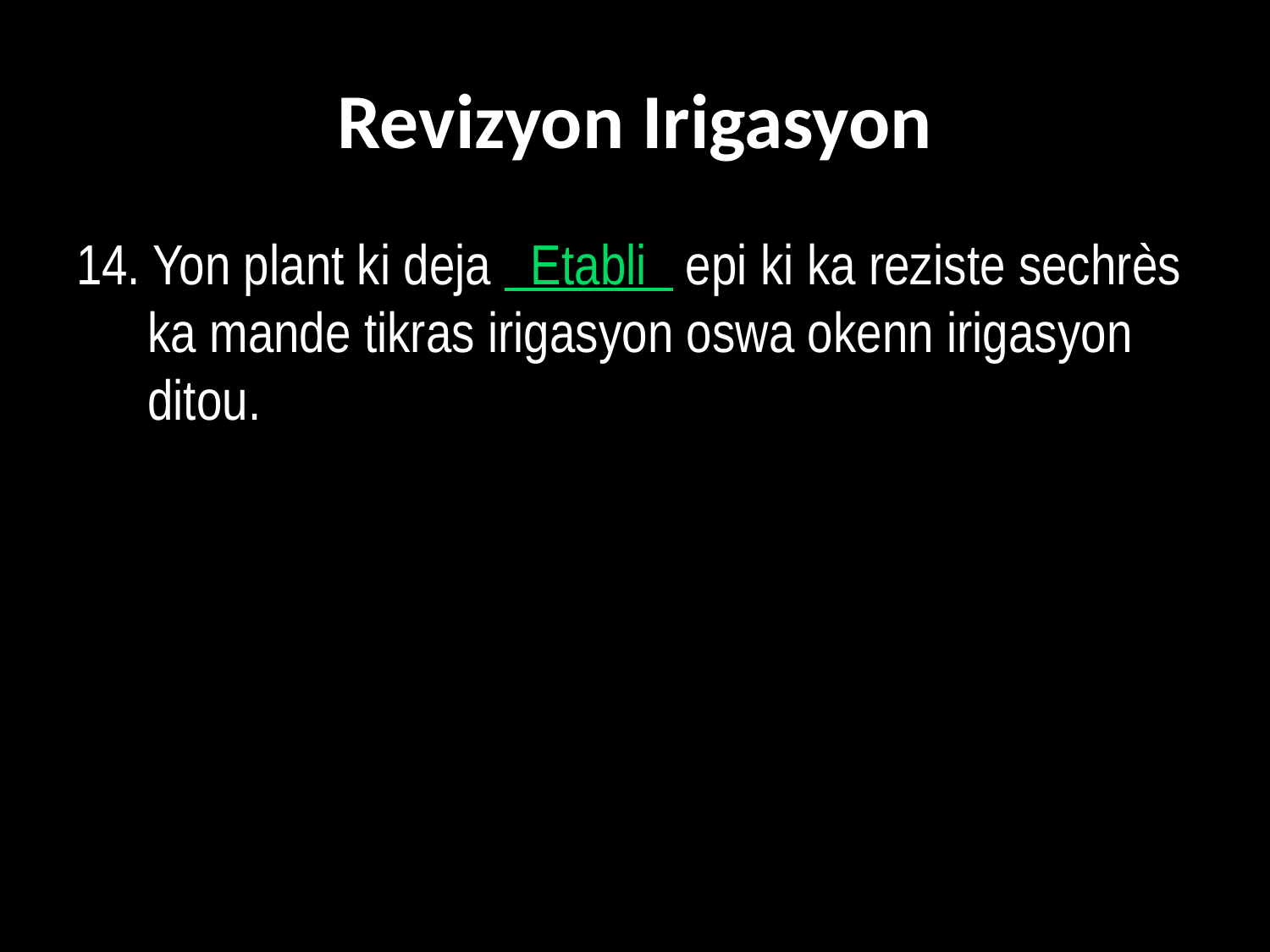

# Revizyon Irigasyon
14. Yon plant ki deja   Etabli   epi ki ka reziste sechrès ka mande tikras irigasyon oswa okenn irigasyon ditou.